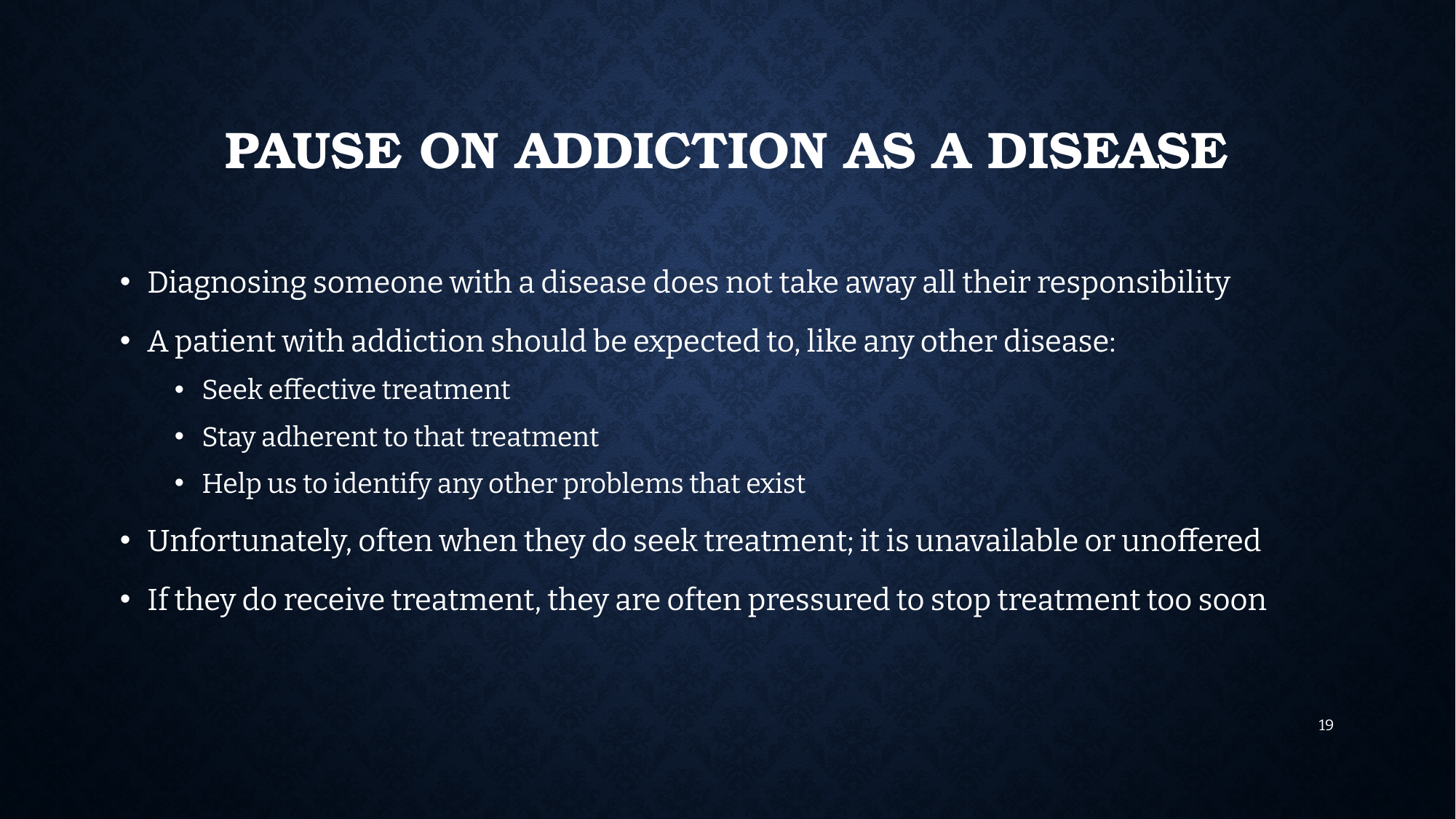

# Pause on Addiction as a Disease
Diagnosing someone with a disease does not take away all their responsibility
A patient with addiction should be expected to, like any other disease:
Seek effective treatment
Stay adherent to that treatment
Help us to identify any other problems that exist
Unfortunately, often when they do seek treatment; it is unavailable or unoffered
If they do receive treatment, they are often pressured to stop treatment too soon
19